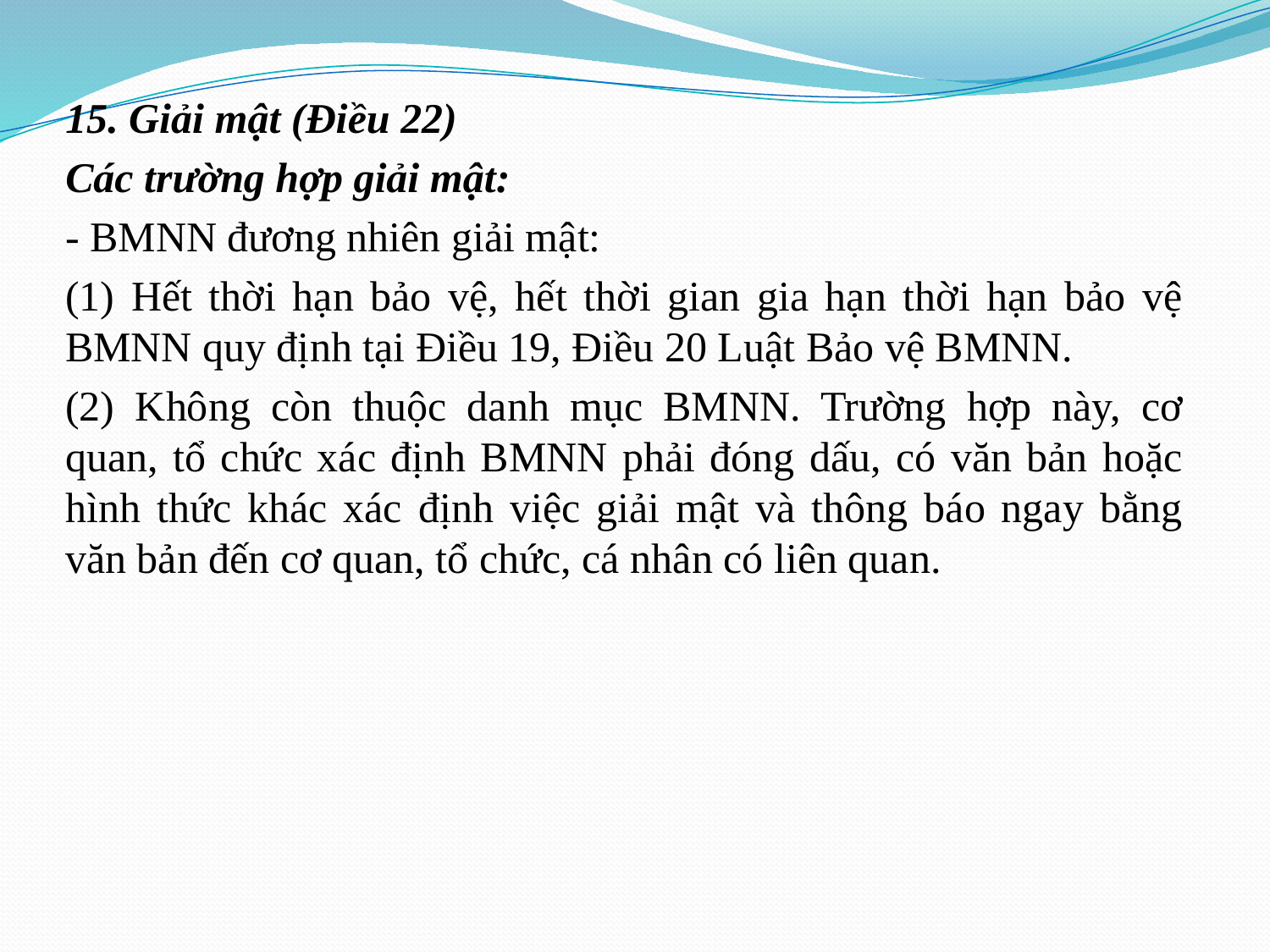

15. Giải mật (Điều 22)
Các trường hợp giải mật:
- BMNN đương nhiên giải mật:
(1) Hết thời hạn bảo vệ, hết thời gian gia hạn thời hạn bảo vệ BMNN quy định tại Điều 19, Điều 20 Luật Bảo vệ BMNN.
(2) Không còn thuộc danh mục BMNN. Trường hợp này, cơ quan, tổ chức xác định BMNN phải đóng dấu, có văn bản hoặc hình thức khác xác định việc giải mật và thông báo ngay bằng văn bản đến cơ quan, tổ chức, cá nhân có liên quan.